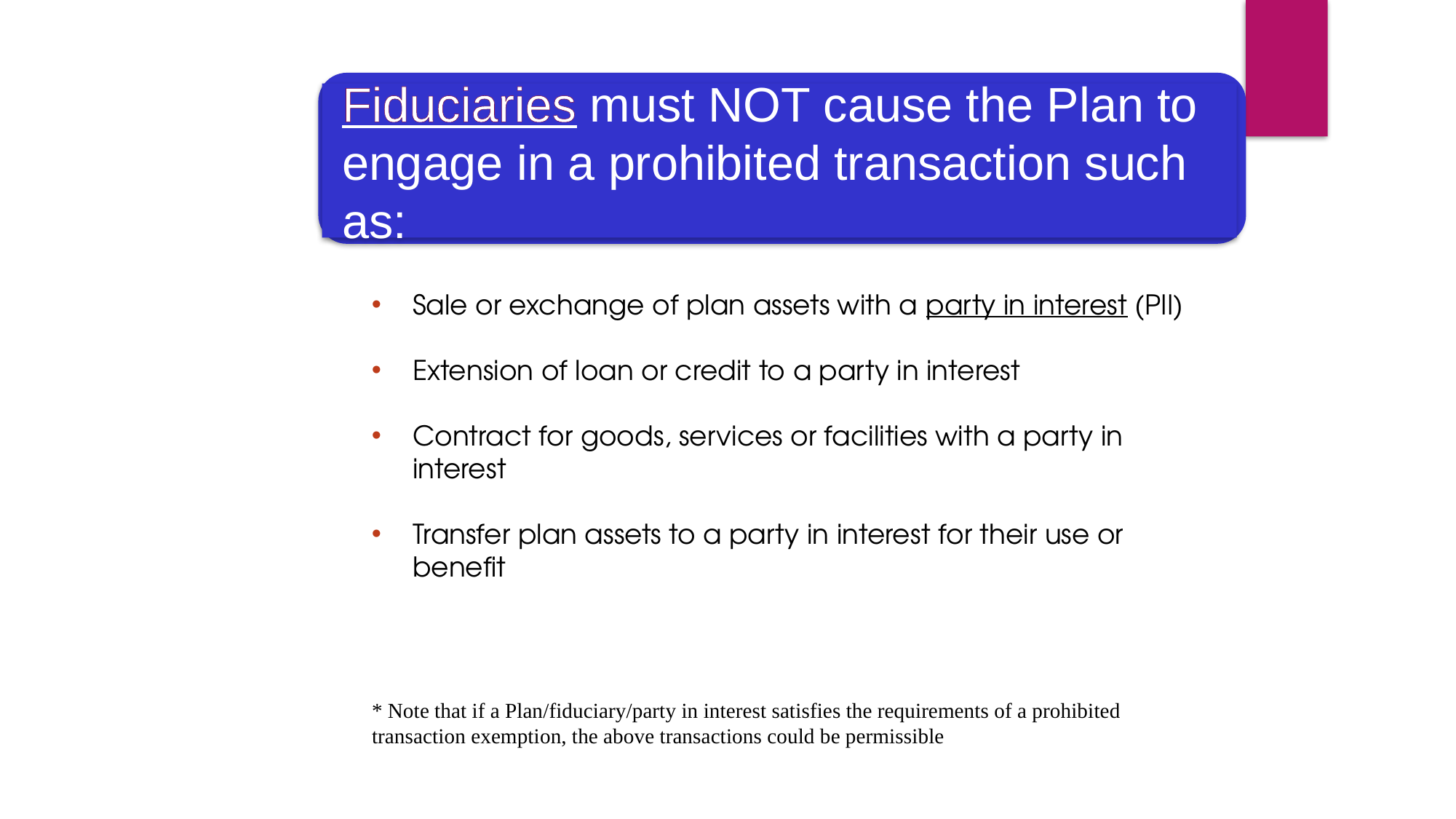

Fiduciaries must NOT cause the Plan to engage in a prohibited transaction such as:
Sale or exchange of plan assets with a party in interest (PII)

Extension of loan or credit to a party in interest

Contract for goods, services or facilities with a party in interest

Transfer plan assets to a party in interest for their use or benefit
* Note that if a Plan/fiduciary/party in interest satisfies the requirements of a prohibited transaction exemption, the above transactions could be permissible